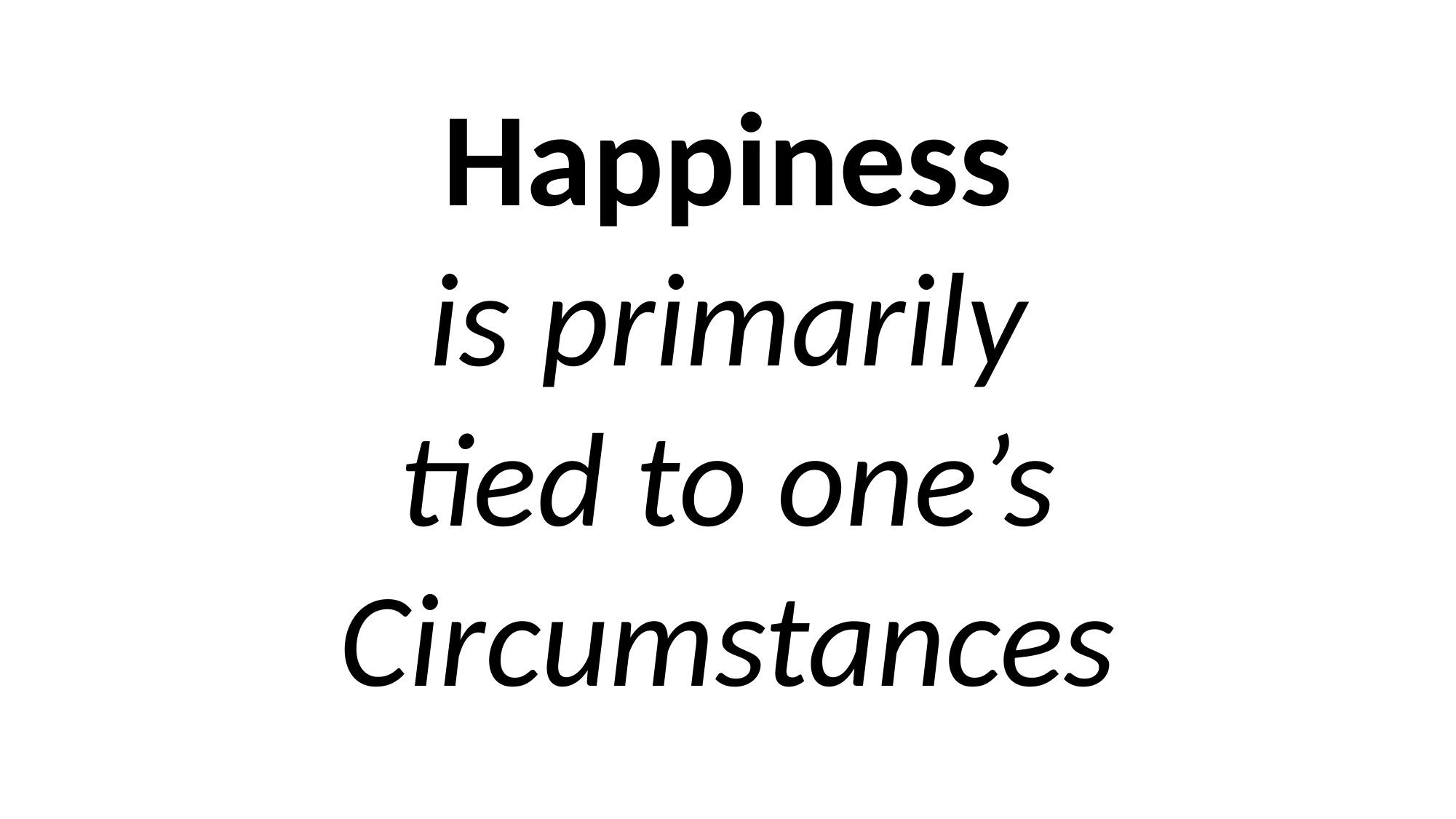

Happiness
is primarily
tied to one’s
Circumstances